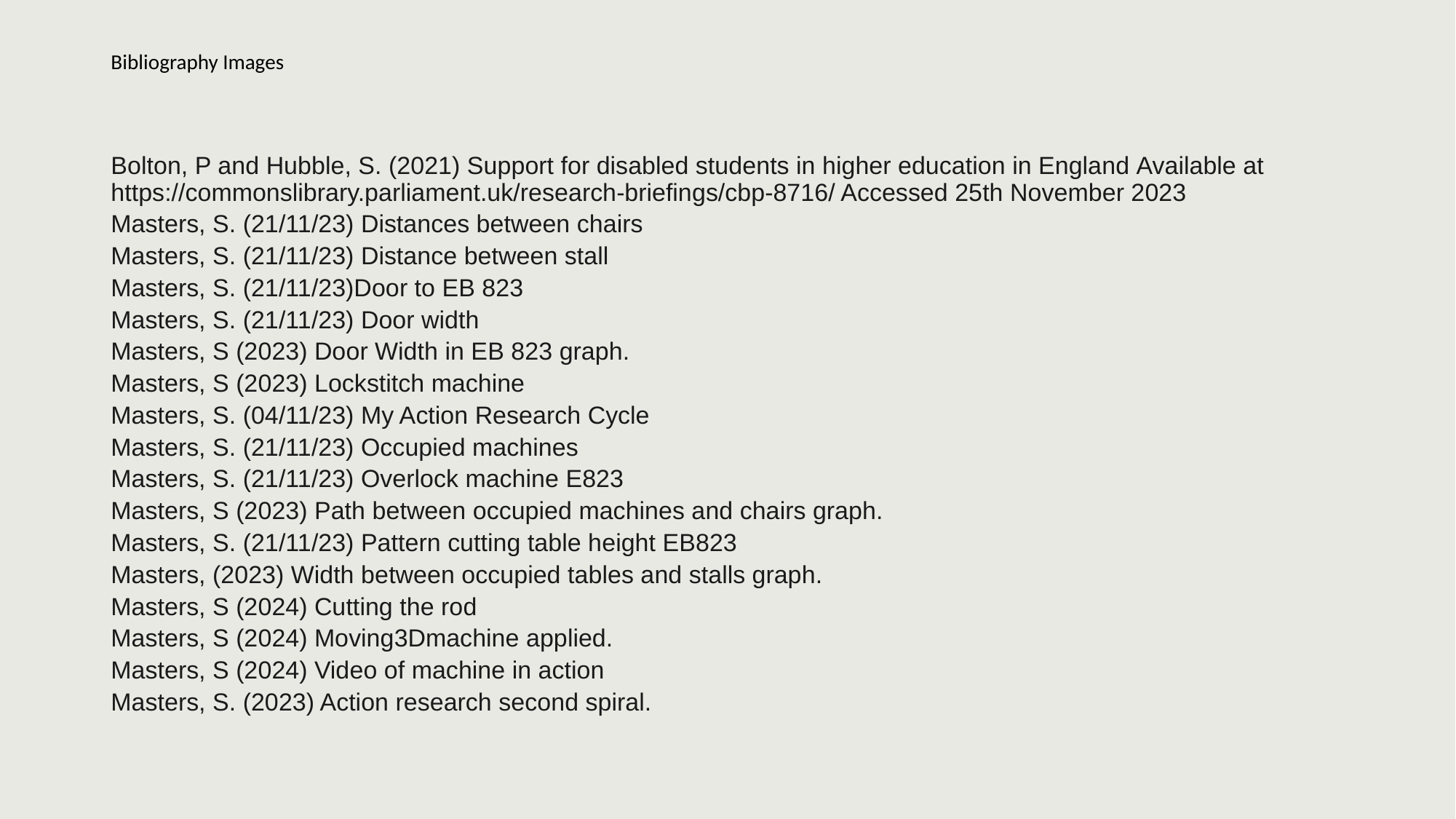

# Bibliography Images
Bolton, P and Hubble, S. (2021) Support for disabled students in higher education in England Available at https://commonslibrary.parliament.uk/research-briefings/cbp-8716/ Accessed 25th November 2023
Masters, S. (21/11/23) Distances between chairs
Masters, S. (21/11/23) Distance between stall
Masters, S. (21/11/23)Door to EB 823
Masters, S. (21/11/23) Door width
Masters, S (2023) Door Width in EB 823 graph.
Masters, S (2023) Lockstitch machine
Masters, S. (04/11/23) My Action Research Cycle
Masters, S. (21/11/23) Occupied machines
Masters, S. (21/11/23) Overlock machine E823
Masters, S (2023) Path between occupied machines and chairs graph.
Masters, S. (21/11/23) Pattern cutting table height EB823
Masters, (2023) Width between occupied tables and stalls graph.
Masters, S (2024) Cutting the rod
Masters, S (2024) Moving3Dmachine applied.
Masters, S (2024) Video of machine in action
Masters, S. (2023) Action research second spiral.